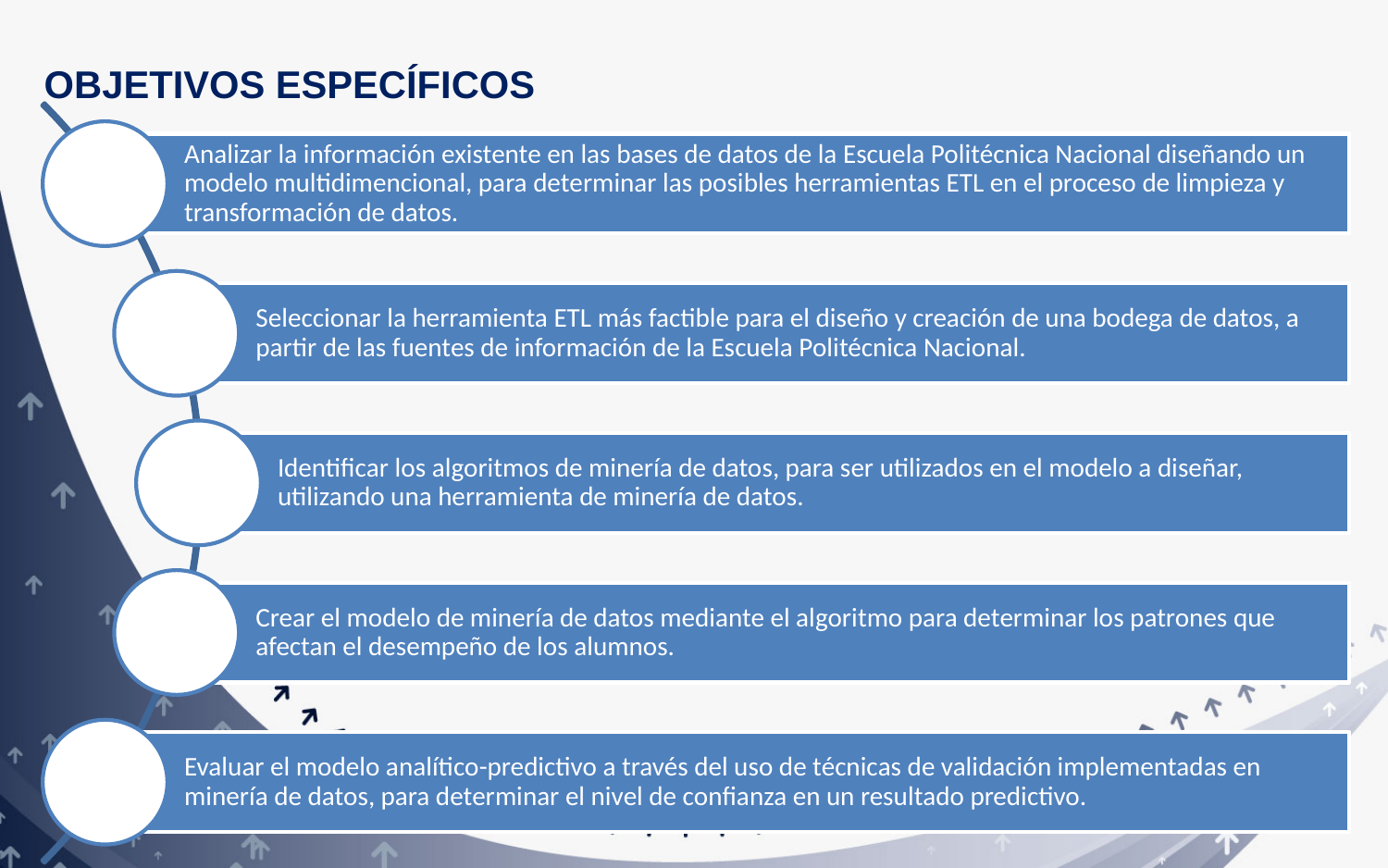

# OBJETIVOS ESPECÍFICOS
Analizar la información existente en las bases de datos de la Escuela Politécnica Nacional diseñando un modelo multidimencional, para determinar las posibles herramientas ETL en el proceso de limpieza y transformación de datos.
Seleccionar la herramienta ETL más factible para el diseño y creación de una bodega de datos, a partir de las fuentes de información de la Escuela Politécnica Nacional.
Identificar los algoritmos de minería de datos, para ser utilizados en el modelo a diseñar, utilizando una herramienta de minería de datos.
Crear el modelo de minería de datos mediante el algoritmo para determinar los patrones que afectan el desempeño de los alumnos.
Evaluar el modelo analítico-predictivo a través del uso de técnicas de validación implementadas en minería de datos, para determinar el nivel de confianza en un resultado predictivo.